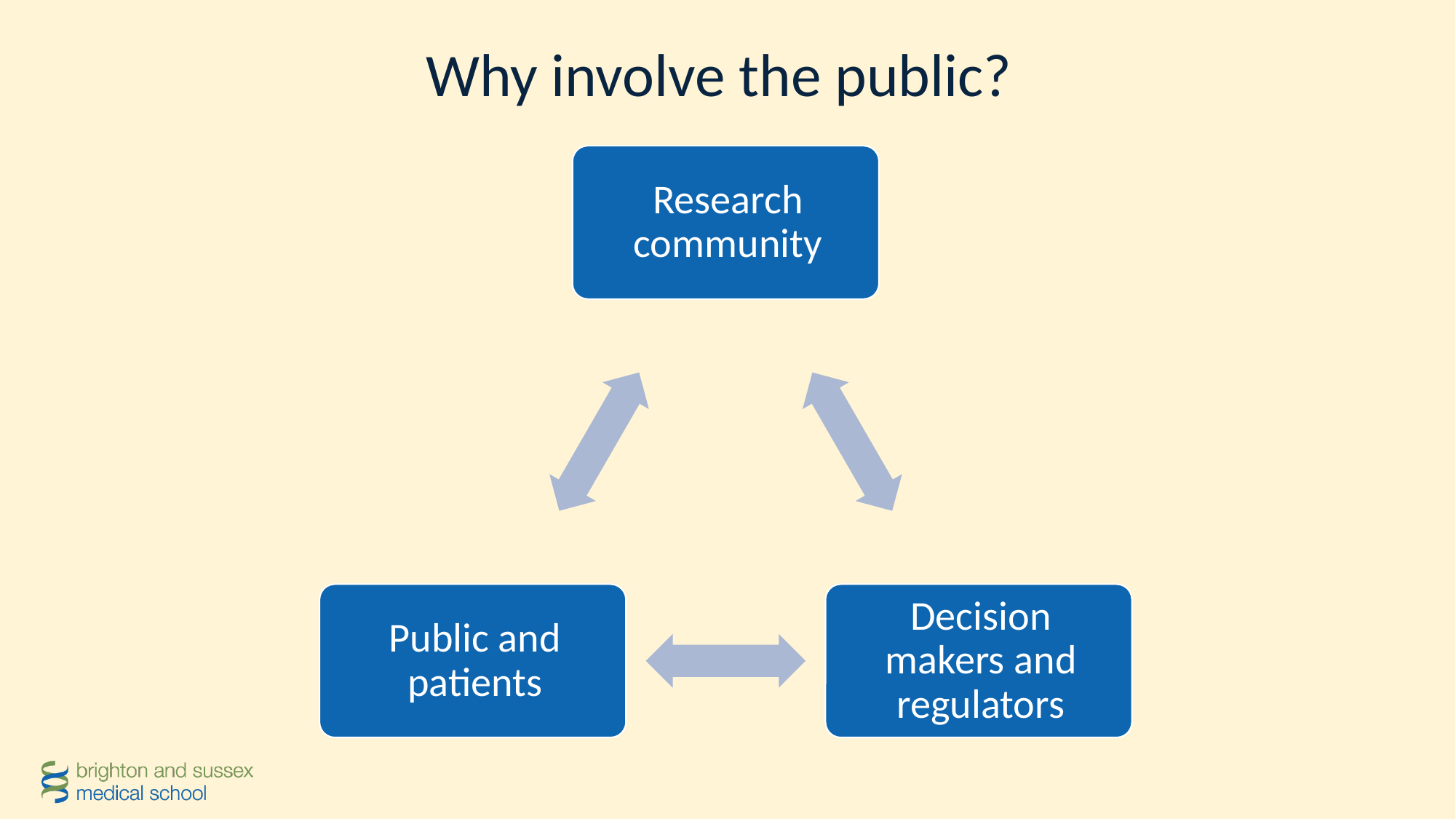

# Why involve the public?
Research community

Decision makers and regulators

Public and patients